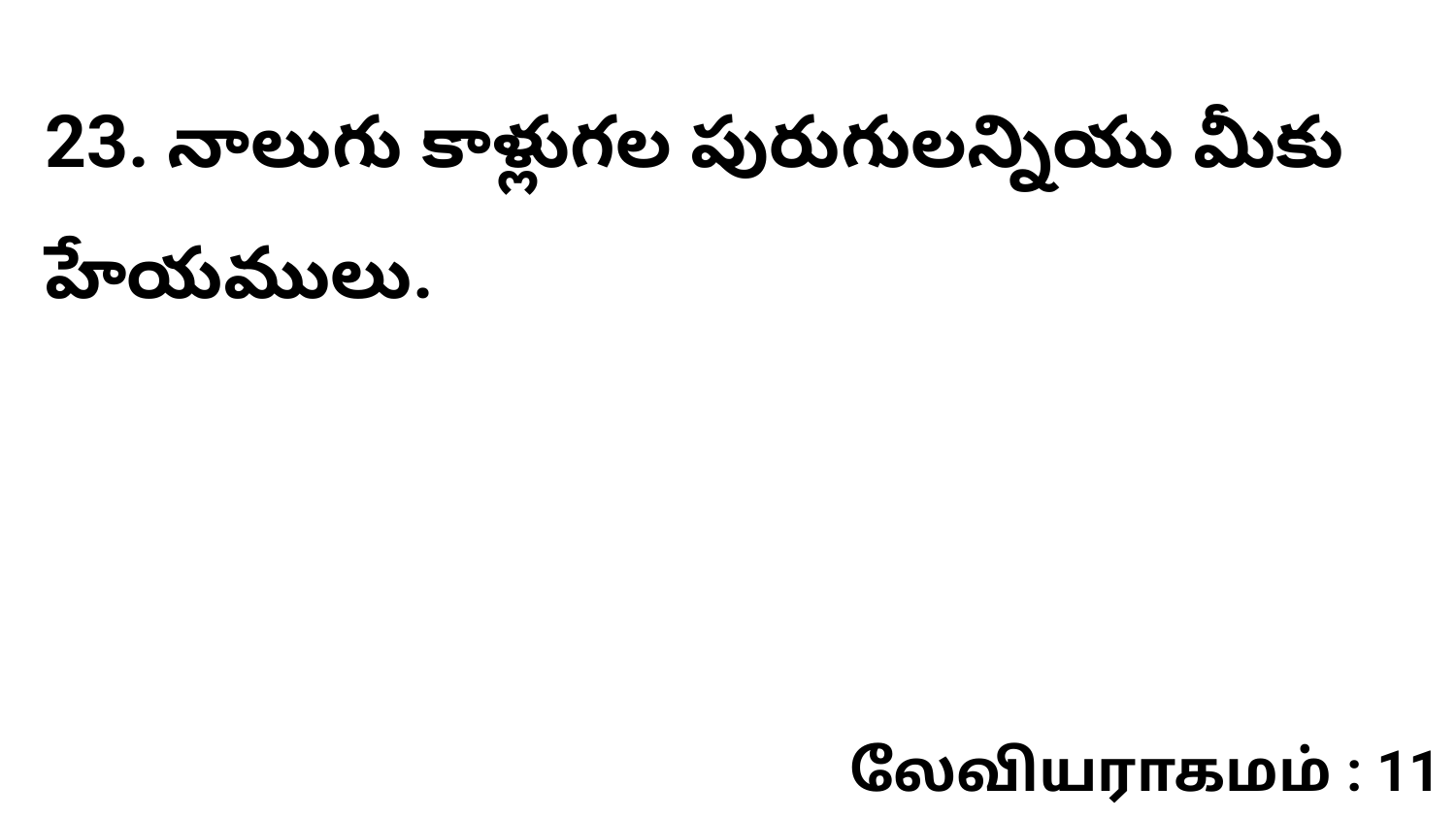

23. ​నాలుగు కాళ్లుగల పురుగులన్నియు మీకు హేయములు.
லேவியராகமம் : 11